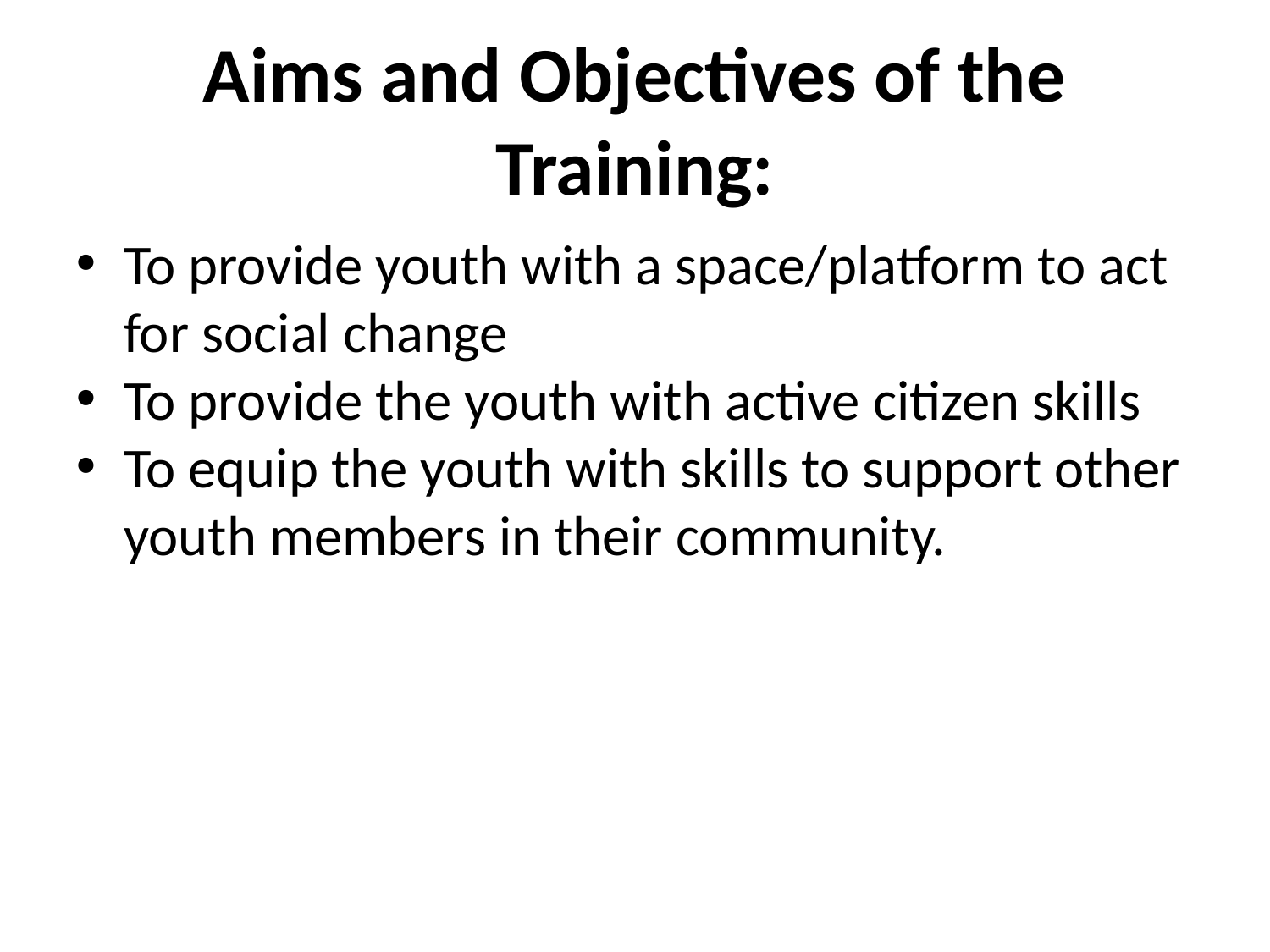

Aims and Objectives of the Training:
To provide youth with a space/platform to act for social change
To provide the youth with active citizen skills
To equip the youth with skills to support other youth members in their community.